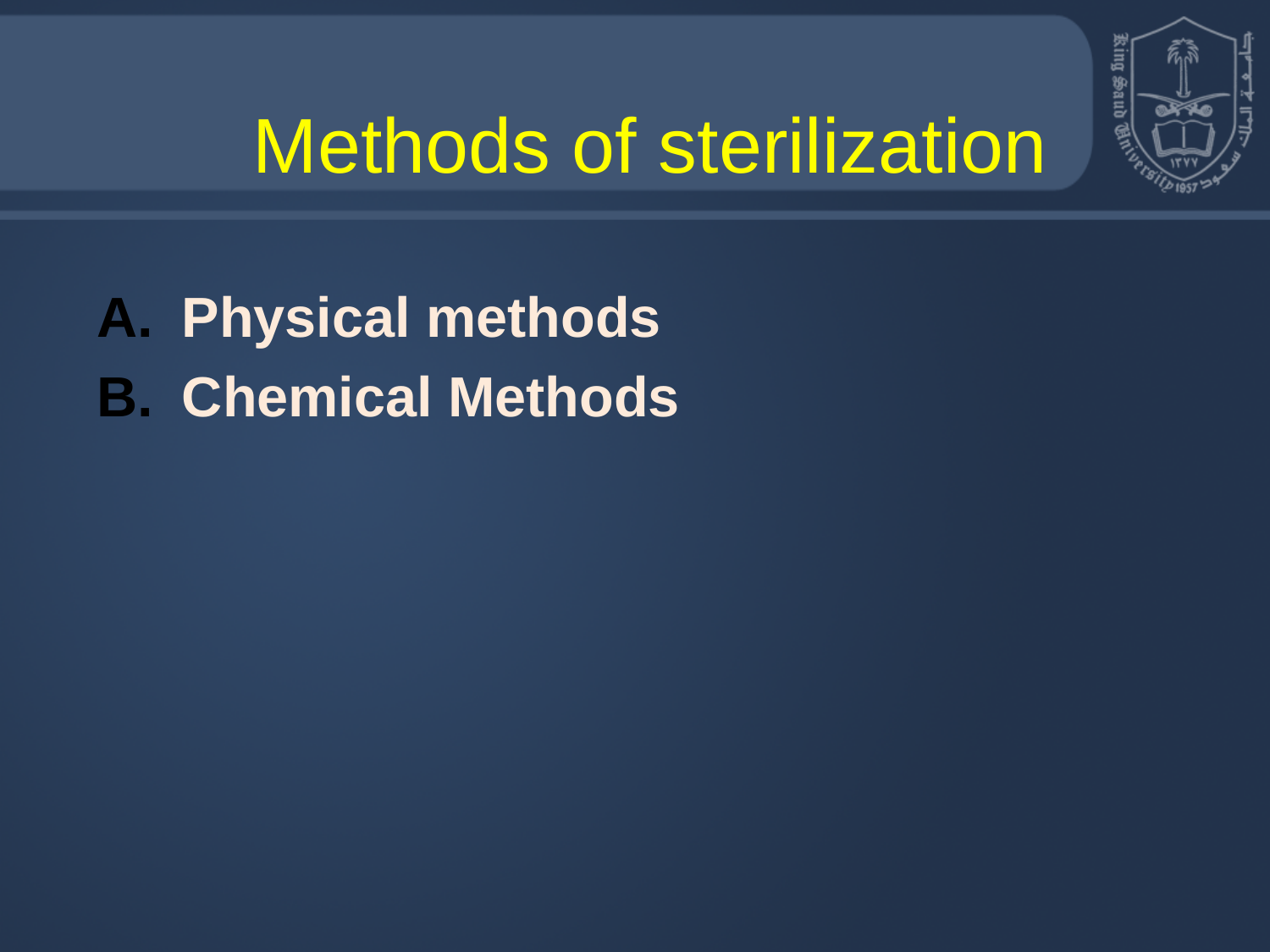

# Methods of sterilization
Physical methods
Chemical Methods